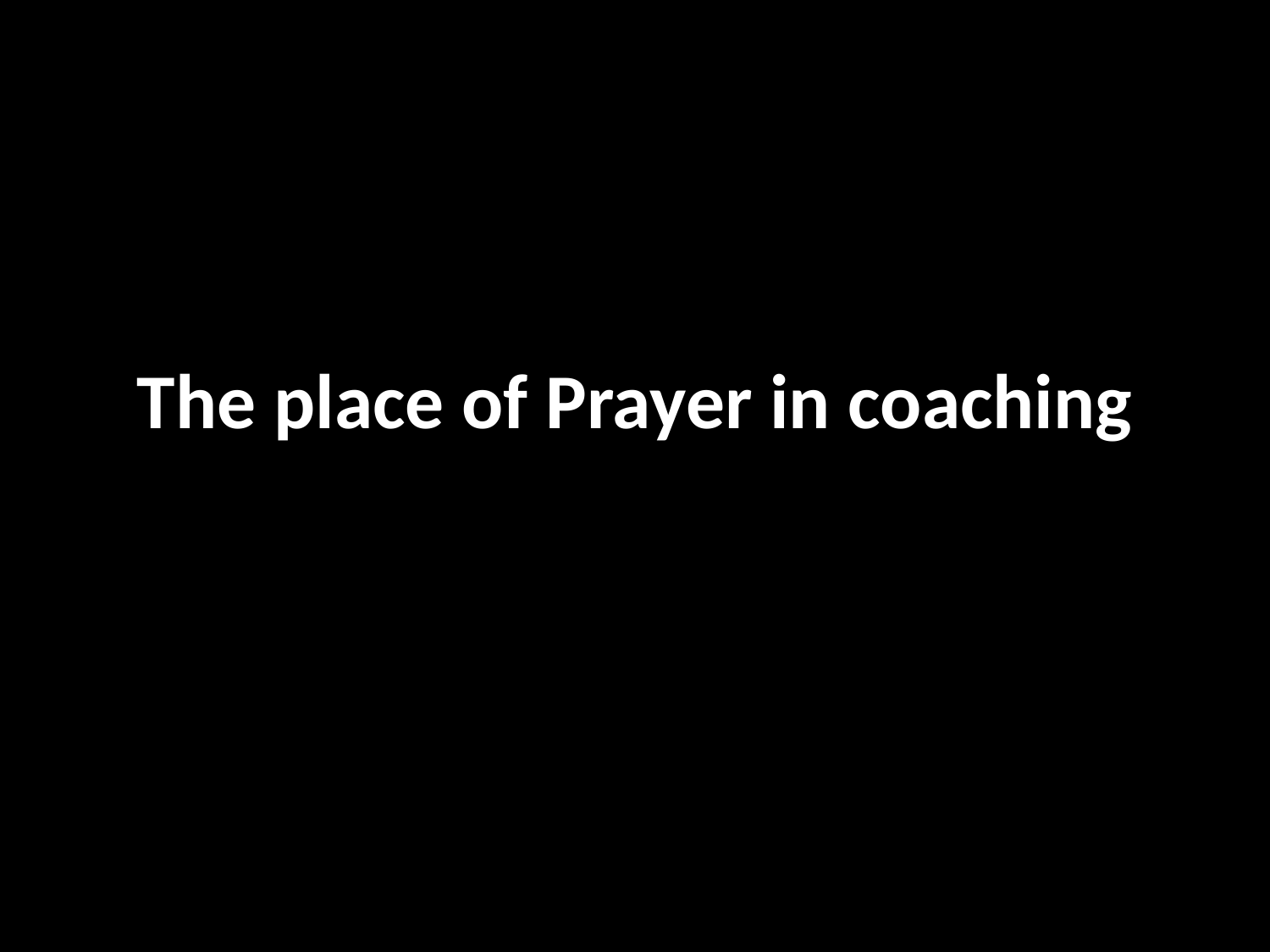

# The place of Prayer in coaching